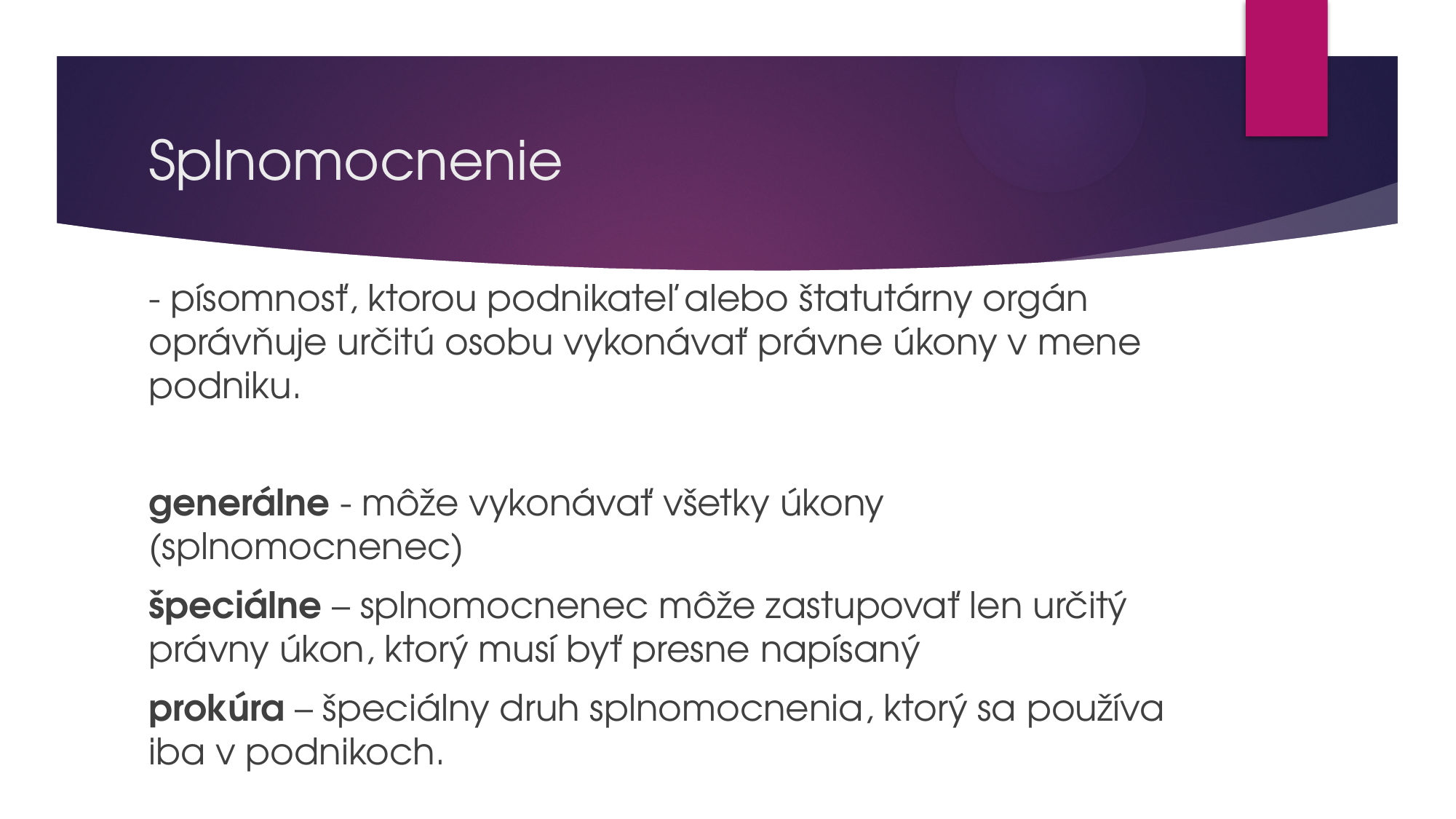

# Splnomocnenie
- písomnosť, ktorou podnikateľ alebo štatutárny orgán oprávňuje určitú osobu vykonávať právne úkony v mene podniku.

generálne - môže vykonávať všetky úkony (splnomocnenec)
špeciálne – splnomocnenec môže zastupovať len určitý právny úkon, ktorý musí byť presne napísaný
prokúra – špeciálny druh splnomocnenia, ktorý sa používa iba v podnikoch.